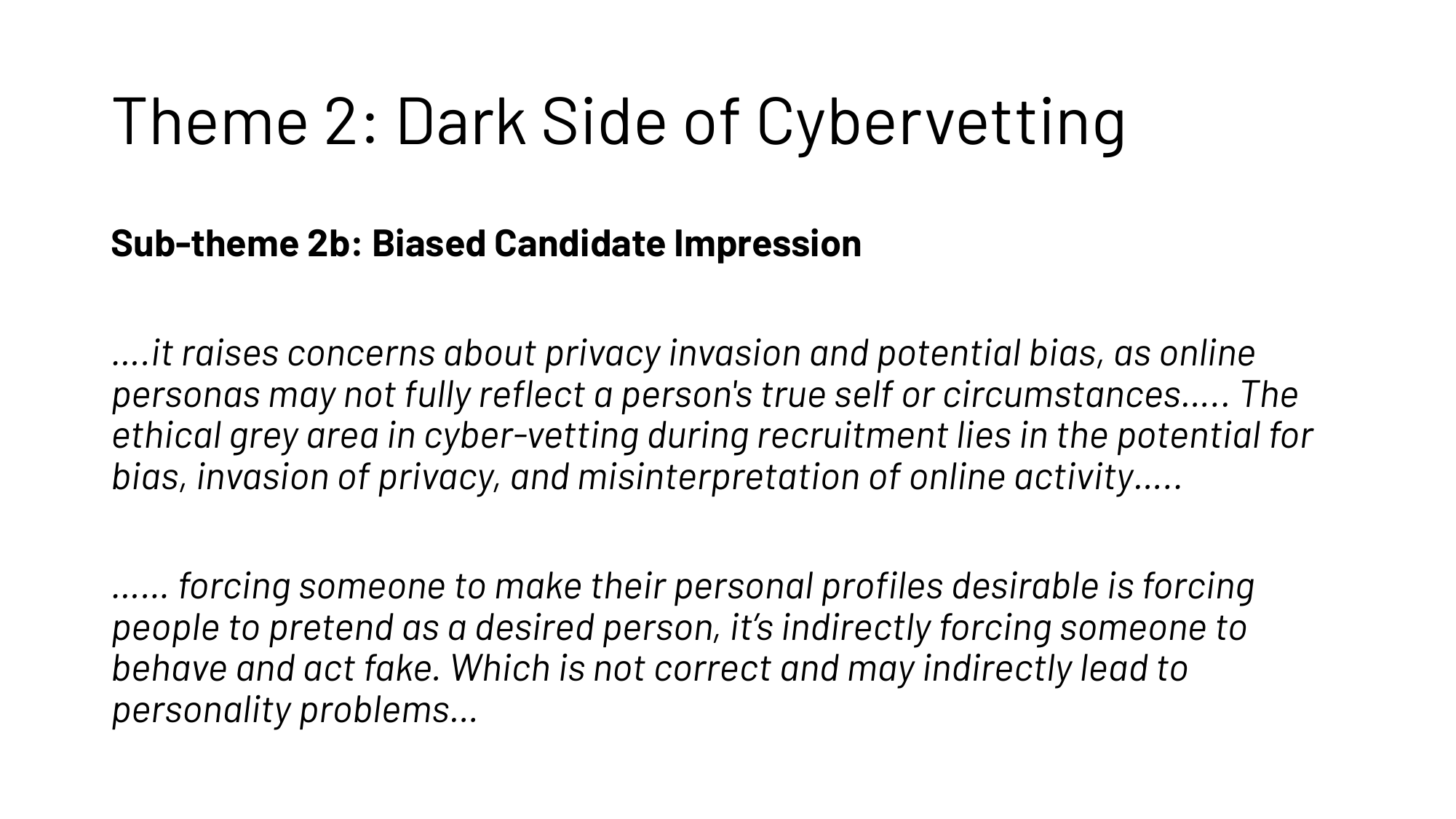

# Theme 2: Dark Side of Cybervetting
Sub-theme 2b: Biased Candidate Impression

….it raises concerns about privacy invasion and potential bias, as online personas may not fully reflect a person's true self or circumstances….. The ethical grey area in cyber-vetting during recruitment lies in the potential for bias, invasion of privacy, and misinterpretation of online activity…..

…… forcing someone to make their personal profiles desirable is forcing people to pretend as a desired person, it’s indirectly forcing someone to behave and act fake. Which is not correct and may indirectly lead to personality problems…